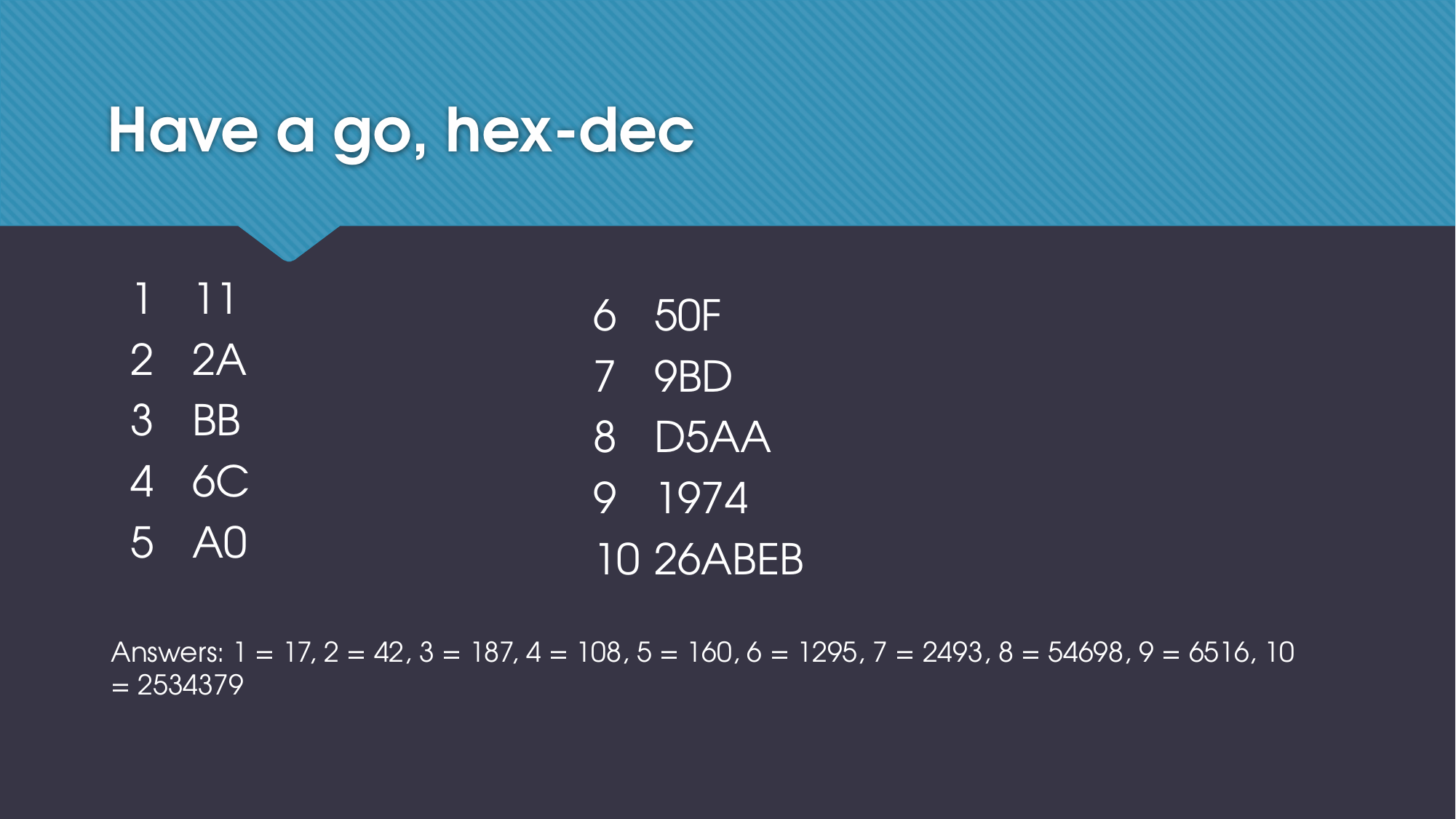

# Have a go, hex-dec
11
2A
BB
6C
A0
50F
9BD
D5AA
1974
26ABEB
Answers: 1 = 17, 2 = 42, 3 = 187, 4 = 108, 5 = 160, 6 = 1295, 7 = 2493, 8 = 54698, 9 = 6516, 10 = 2534379